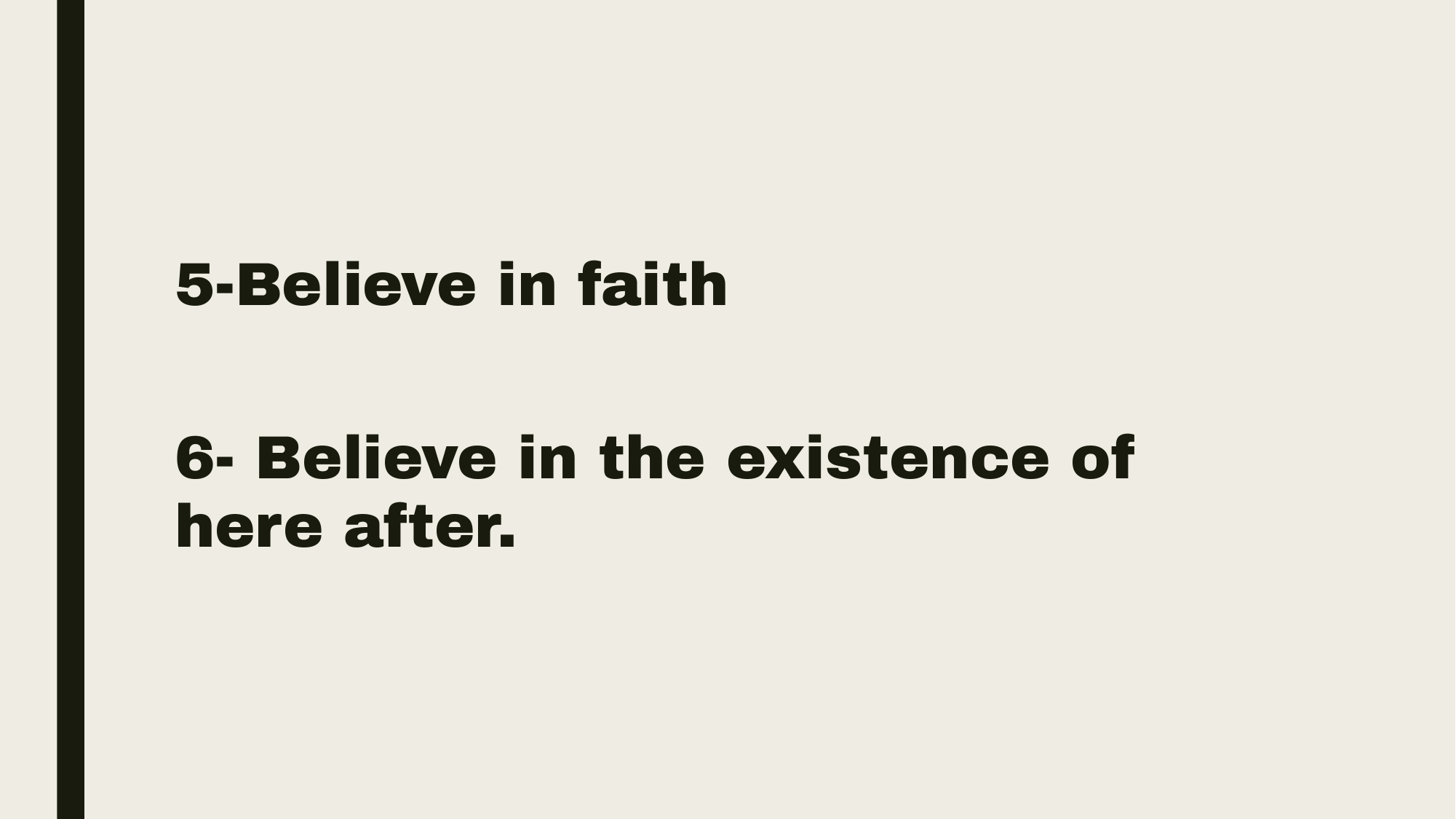

5-Believe in faith

6- Believe in the existence of here after.